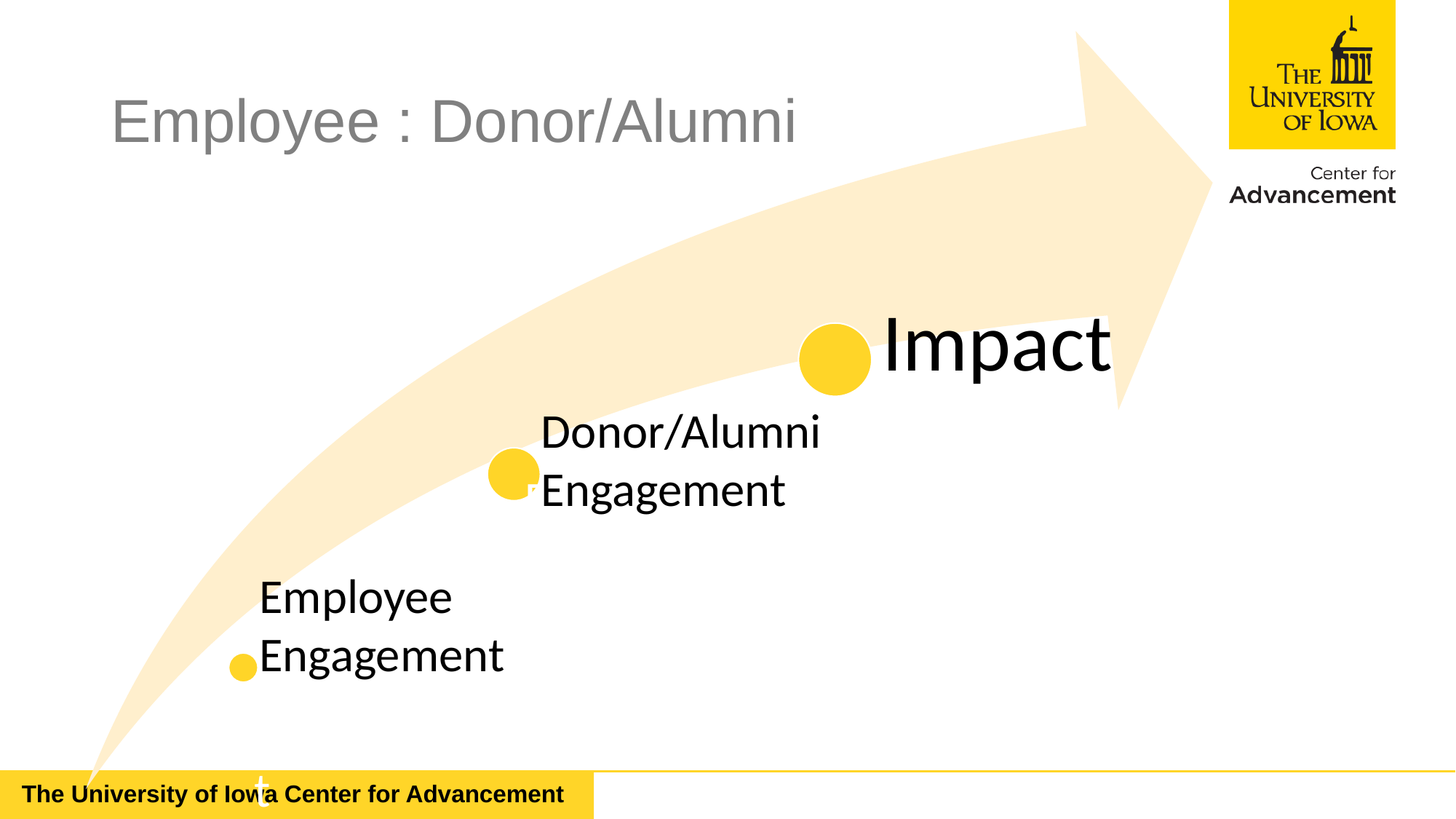

Impact
Donor/Alumni Engagement
Employee Engagement
# Employee : Donor/Alumni
Impact
Donor/Alumni Engagement
Employee Engagement